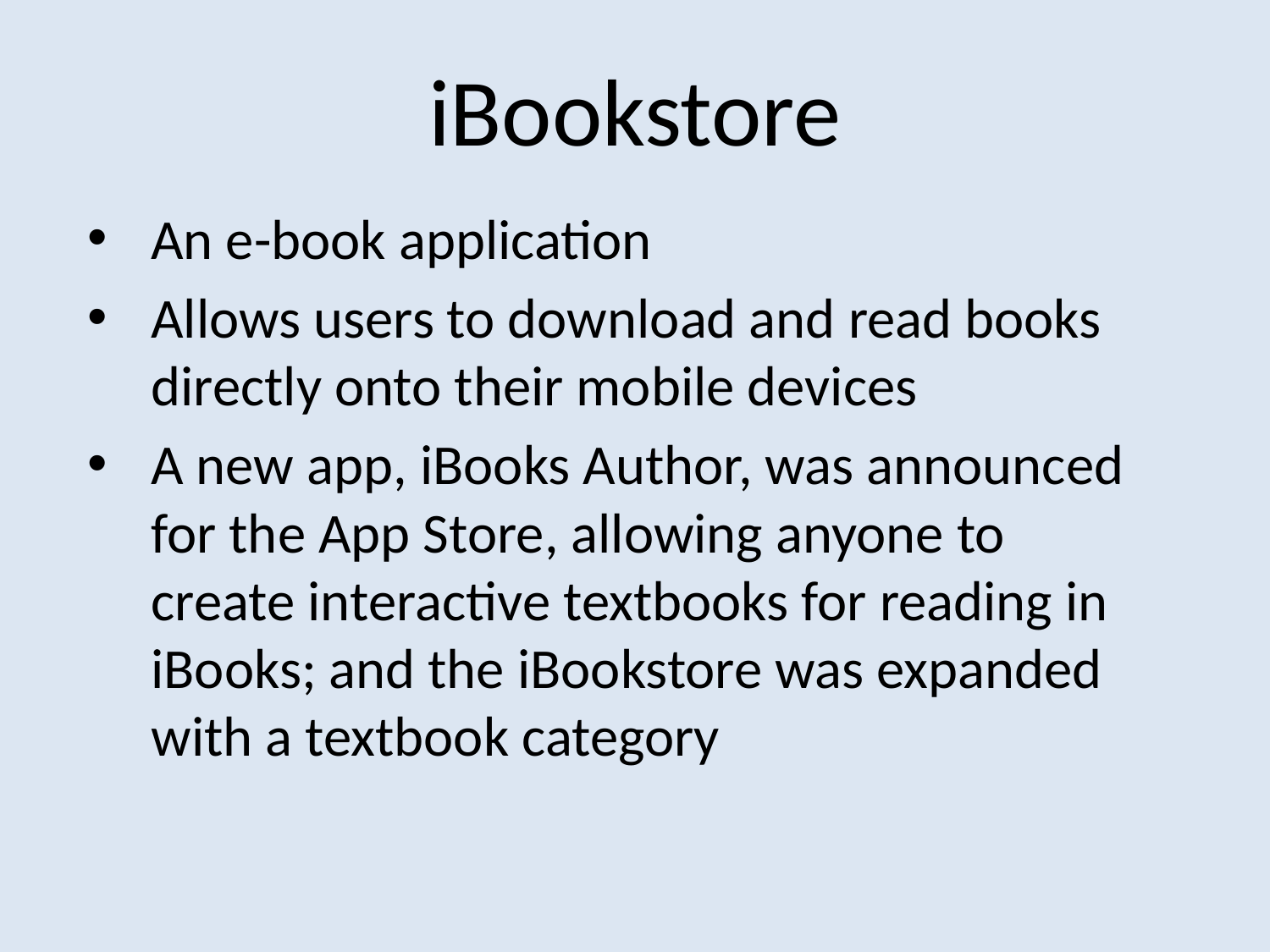

# iBookstore

An e-book application
Allows users to download and read books directly onto their mobile devices
A new app, iBooks Author, was announced for the App Store, allowing anyone to create interactive textbooks for reading in iBooks; and the iBookstore was expanded with a textbook category